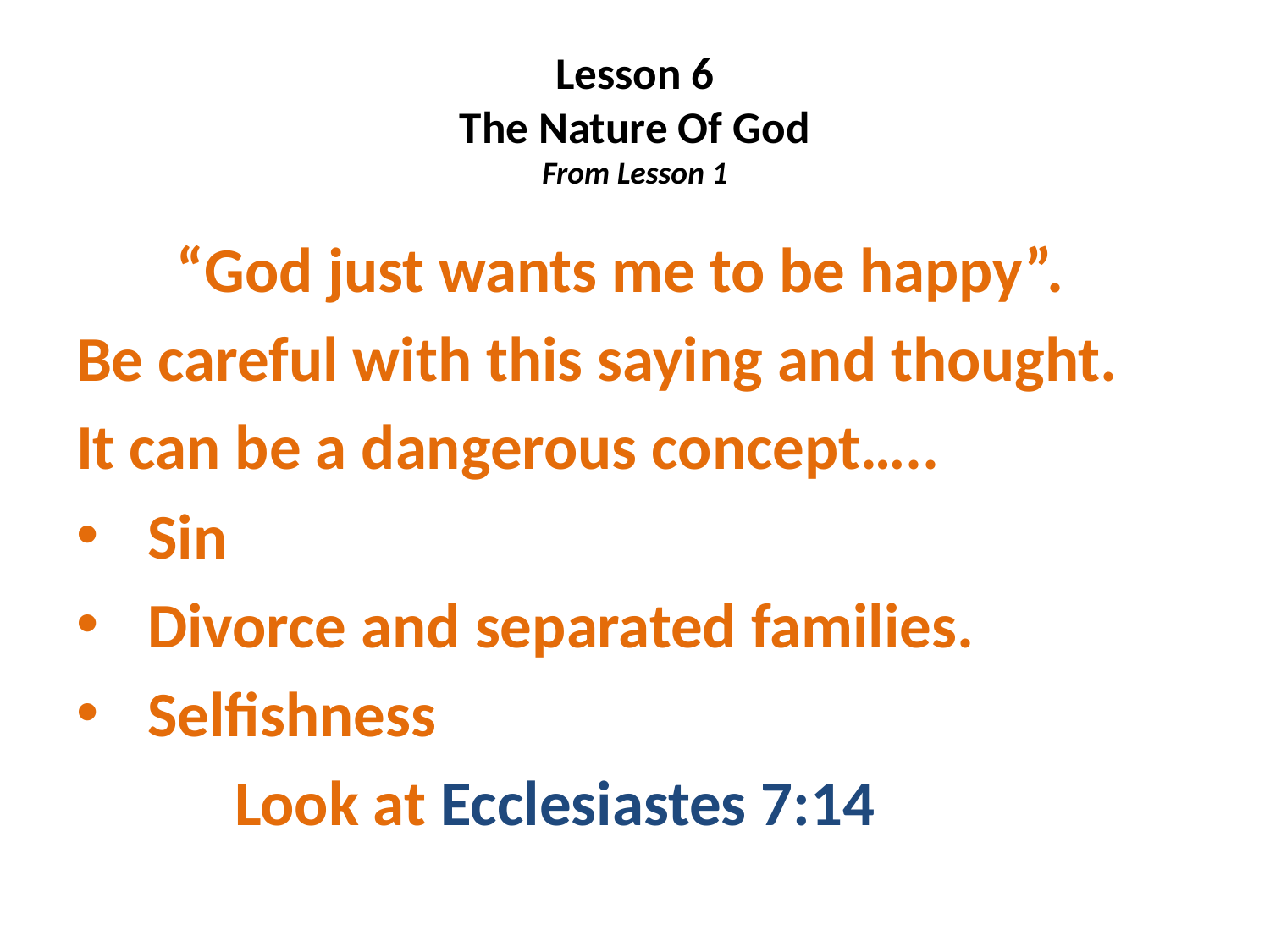

# Lesson 6 The Nature Of God From Lesson 1
       “God just wants me to be happy”.
Be careful with this saying and thought.
It can be a dangerous concept…..
Sin
Divorce and separated families.
Selfishness
           Look at Ecclesiastes 7:14